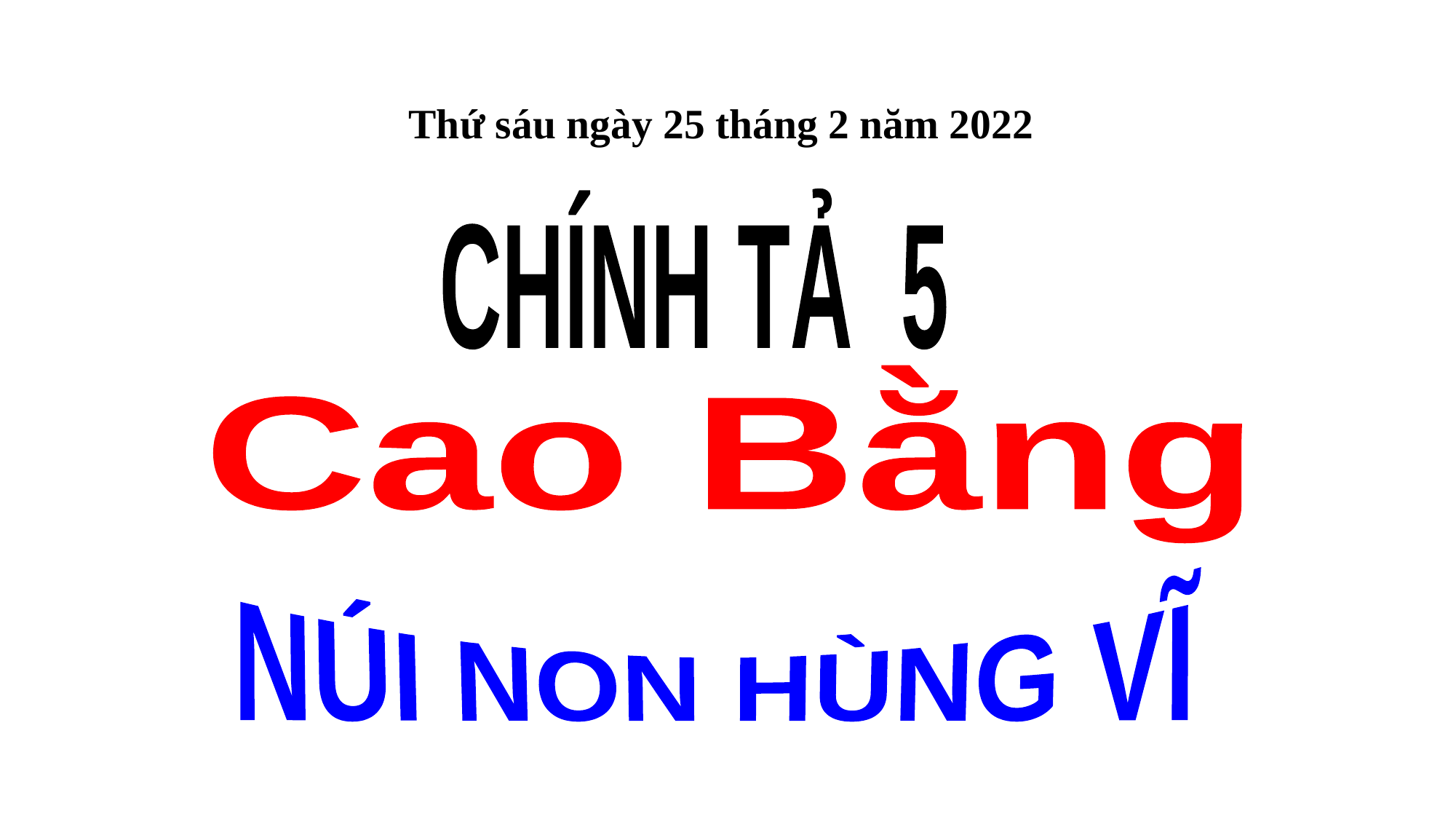

Thứ sáu ngày 25 tháng 2 năm 2022
CHÍNH TẢ  5
Cao Bằng

NÚI NON HÙNG VĨ